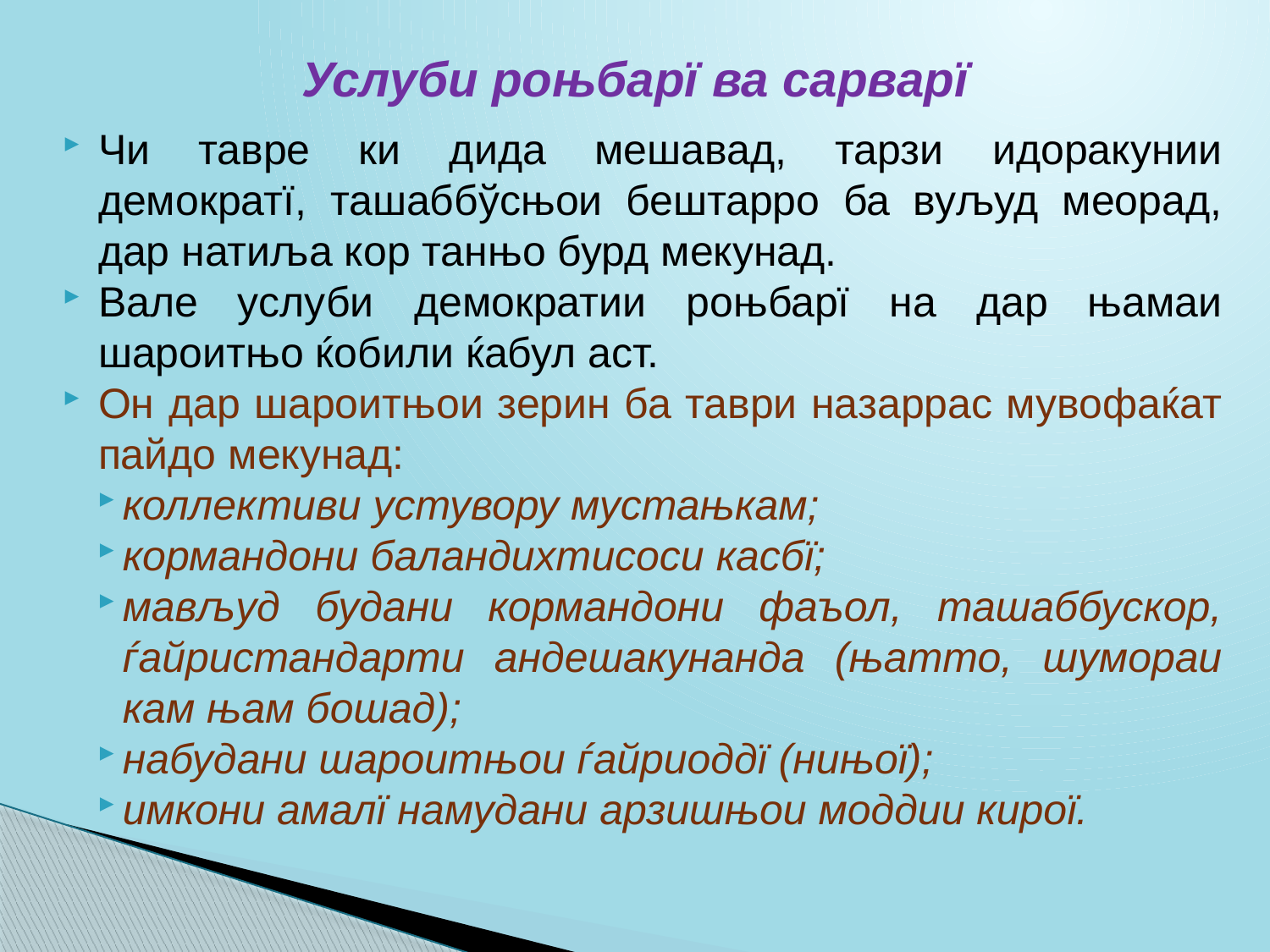

# Услуби роњбарї ва сарварї
Чи тавре ки дида мешавад, тарзи идоракунии демократї, ташаббўсњои бештарро ба вуљуд меорад, дар натиља кор танњо бурд мекунад.
Вале услуби демократии роњбарї на дар њамаи шароитњо ќобили ќабул аст.
Он дар шароитњои зерин ба таври назаррас мувофаќат пайдо мекунад:
коллективи устувору мустањкам;
кормандони баландихтисоси касбї;
мављуд будани кормандони фаъол, ташаббускор, ѓайристандарти андешакунанда (њатто, шумораи кам њам бошад);
набудани шароитњои ѓайриоддї (нињої);
имкони амалї намудани арзишњои моддии кирої.